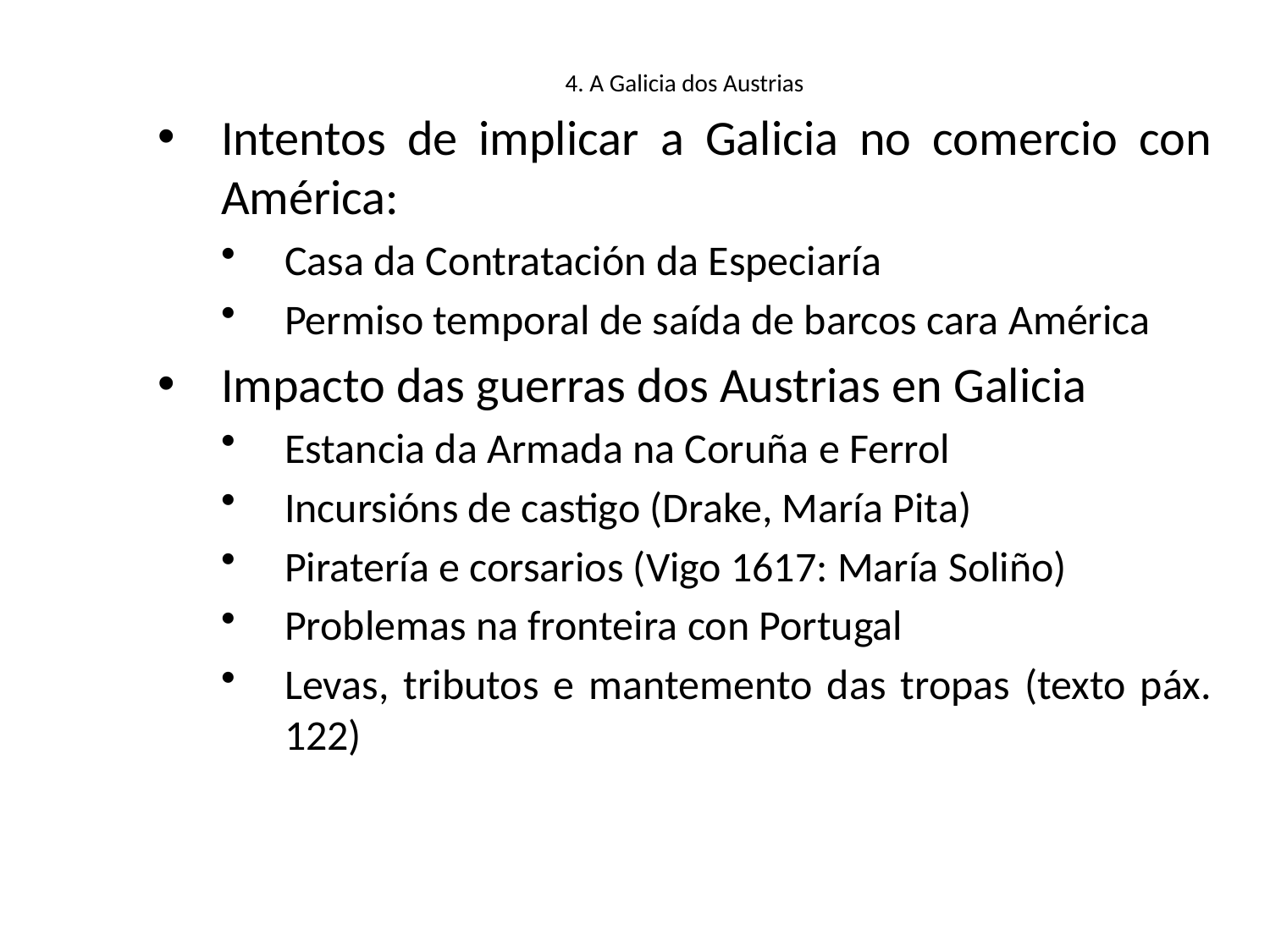

4. A Galicia dos Austrias
Intentos de implicar a Galicia no comercio con América:
Casa da Contratación da Especiaría
Permiso temporal de saída de barcos cara América
Impacto das guerras dos Austrias en Galicia
Estancia da Armada na Coruña e Ferrol
Incursións de castigo (Drake, María Pita)
Piratería e corsarios (Vigo 1617: María Soliño)
Problemas na fronteira con Portugal
Levas, tributos e mantemento das tropas (texto páx. 122)